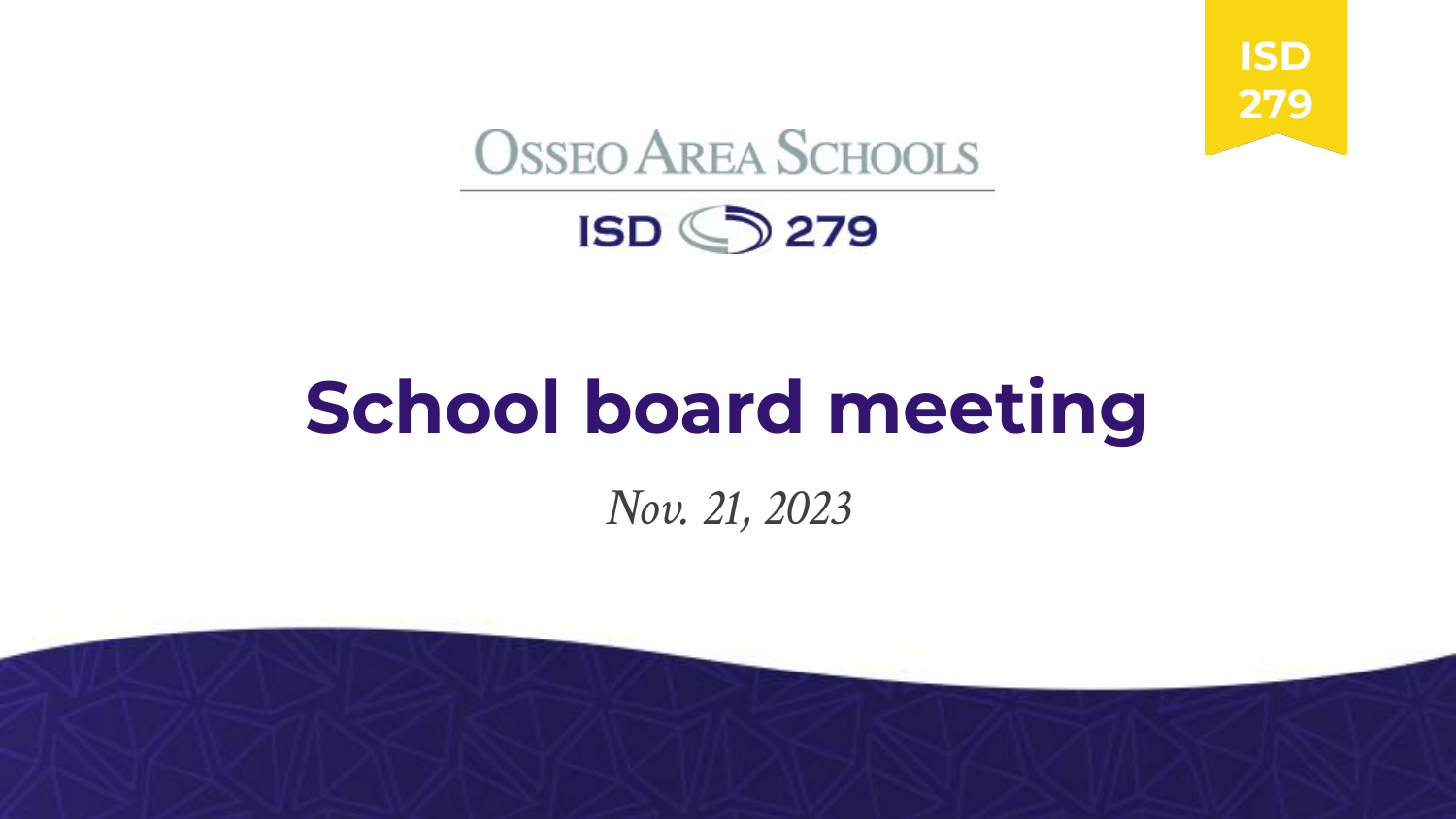

# School board meeting
Nov. 21, 2023